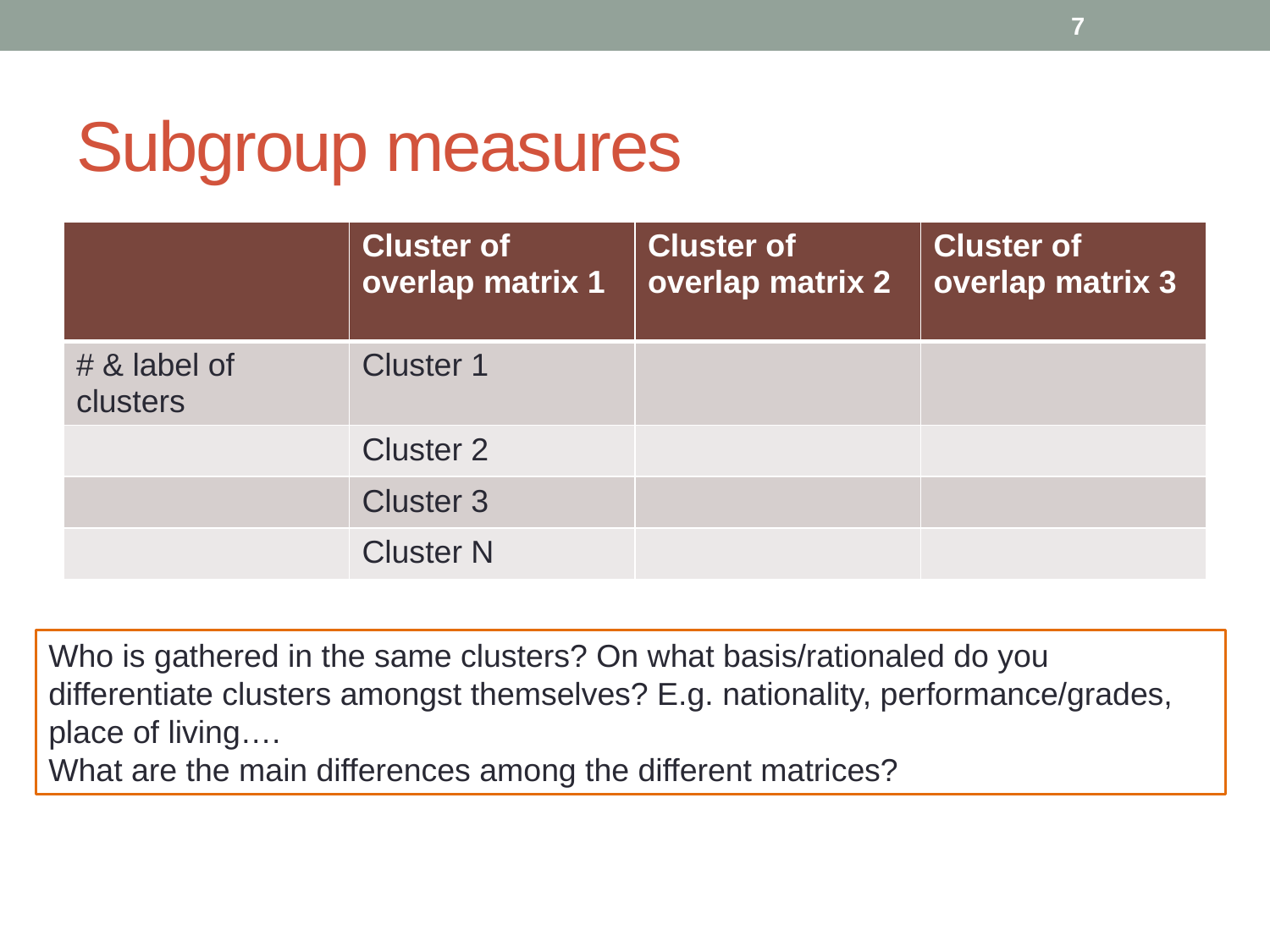

7
# Subgroup measures
|  | Cluster of overlap matrix 1 | Cluster of overlap matrix 2 | Cluster of overlap matrix 3 |
| --- | --- | --- | --- |
| # & label of clusters | Cluster 1 |  |  |
|  | Cluster 2 |  |  |
|  | Cluster 3 |  |  |
|  | Cluster N |  |  |
Who is gathered in the same clusters? On what basis/rationaled do you differentiate clusters amongst themselves? E.g. nationality, performance/grades, place of living….
What are the main differences among the different matrices?